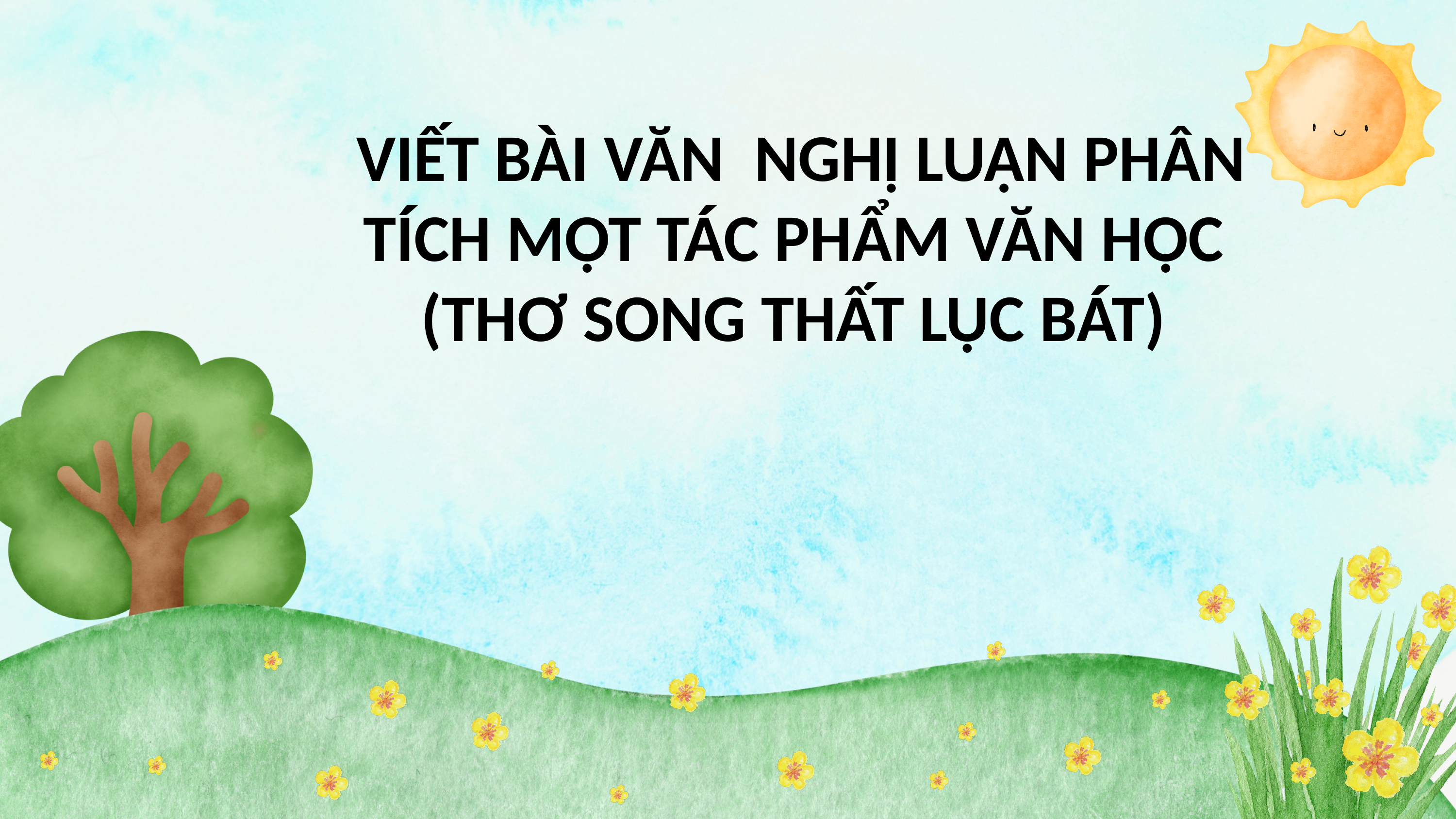

VIẾT BÀI VĂN  NGHỊ LUẬN PHÂN TÍCH MỘT TÁC PHẨM VĂN HỌC
(THƠ SONG THẤT LỤC BÁT)